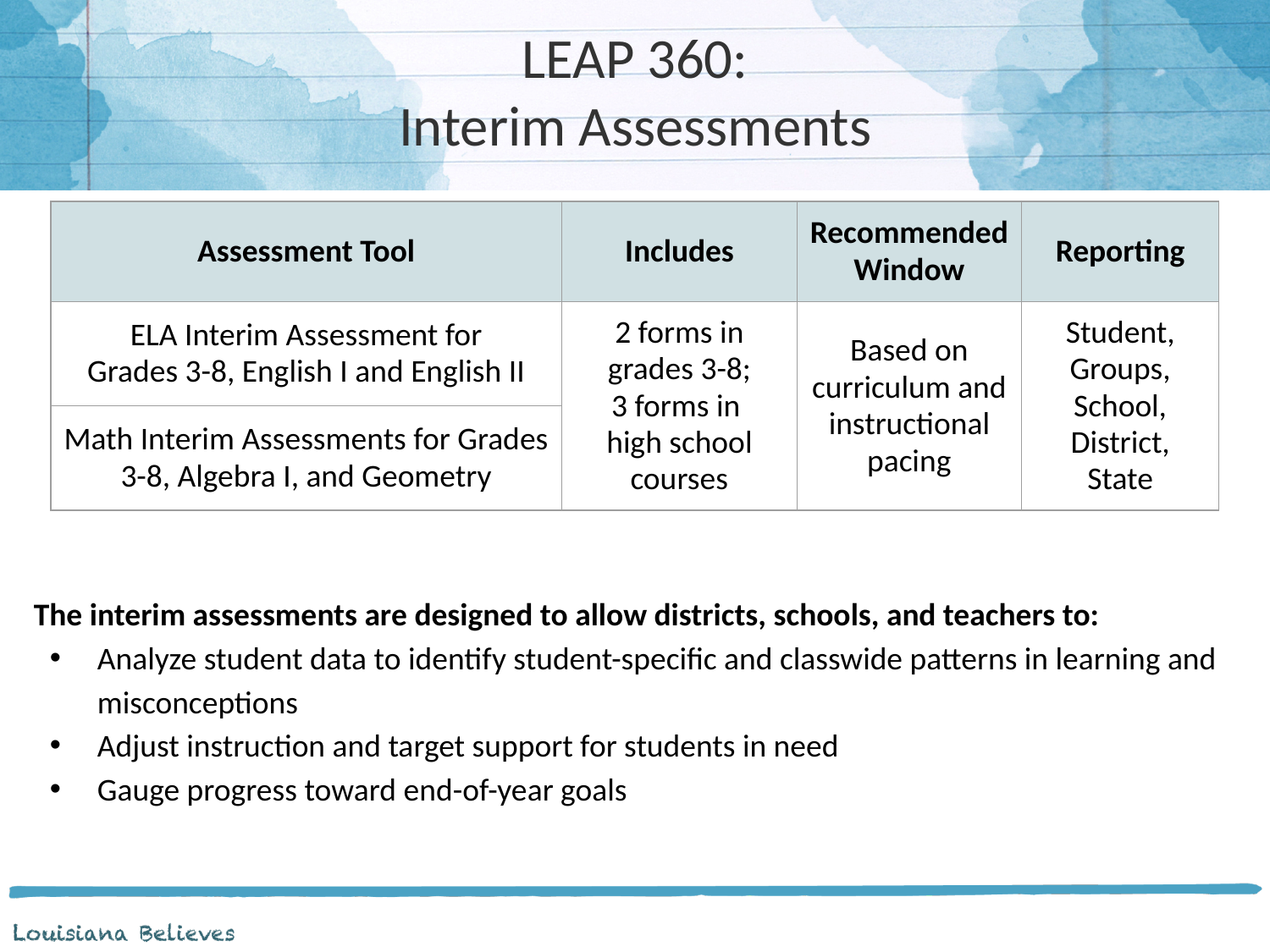

# LEAP 360:
Interim Assessments
| Assessment Tool | Includes | Recommended Window | Reporting |
| --- | --- | --- | --- |
| ELA Interim Assessment for Grades 3-8, English I and English II | 2 forms in grades 3-8; 3 forms in high school courses | Based on curriculum and instructional pacing | Student, Groups, School, District, State |
| Math Interim Assessments for Grades 3-8, Algebra I, and Geometry |  |  |  |
The interim assessments are designed to allow districts, schools, and teachers to:
Analyze student data to identify student-specific and classwide patterns in learning and misconceptions
Adjust instruction and target support for students in need
Gauge progress toward end-of-year goals